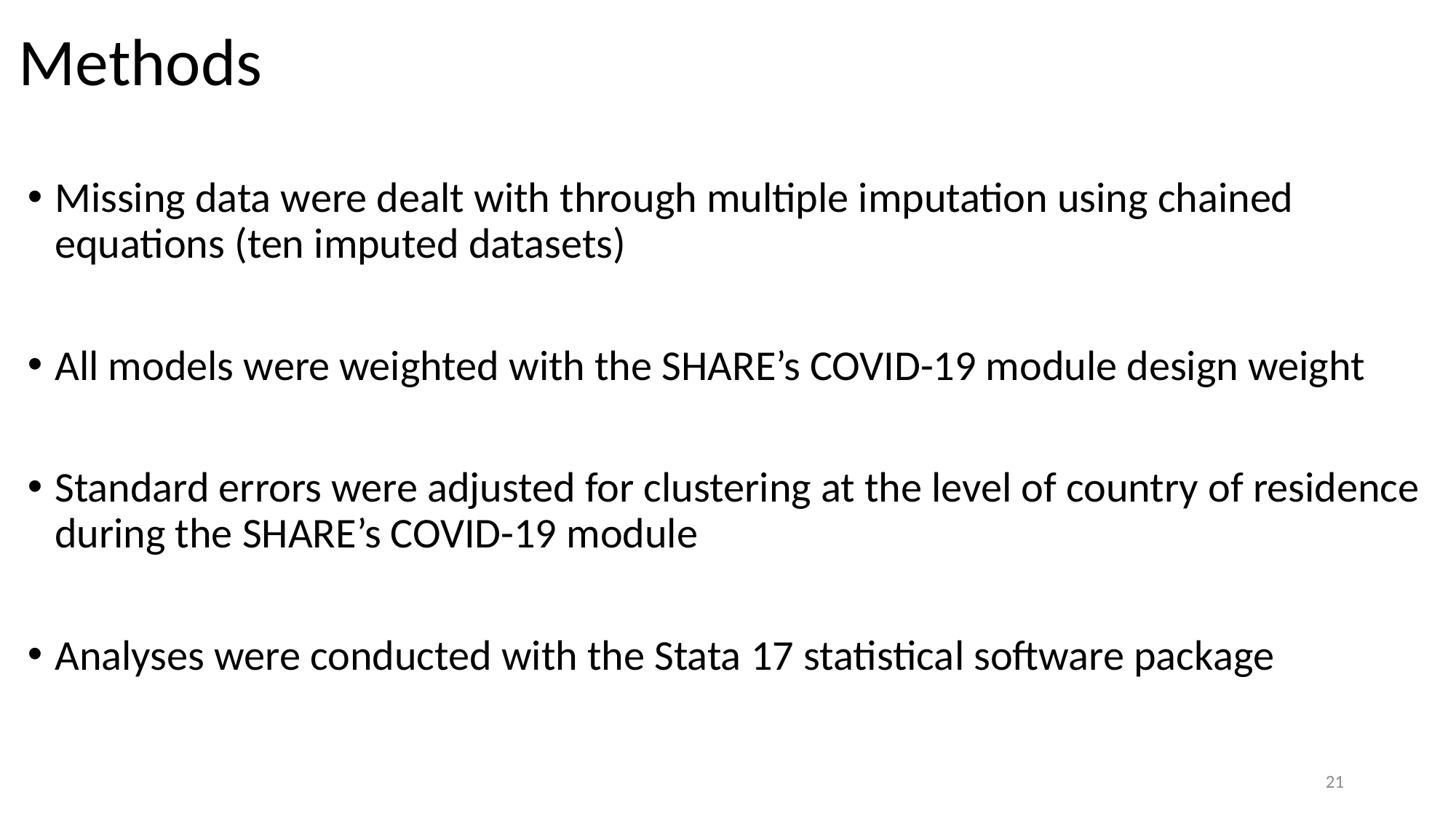

# Methods

Missing data were dealt with through multiple imputation using chained equations (ten imputed datasets)

All models were weighted with the SHARE’s COVID-19 module design weight

Standard errors were adjusted for clustering at the level of country of residence during the SHARE’s COVID-19 module

Analyses were conducted with the Stata 17 statistical software package
21